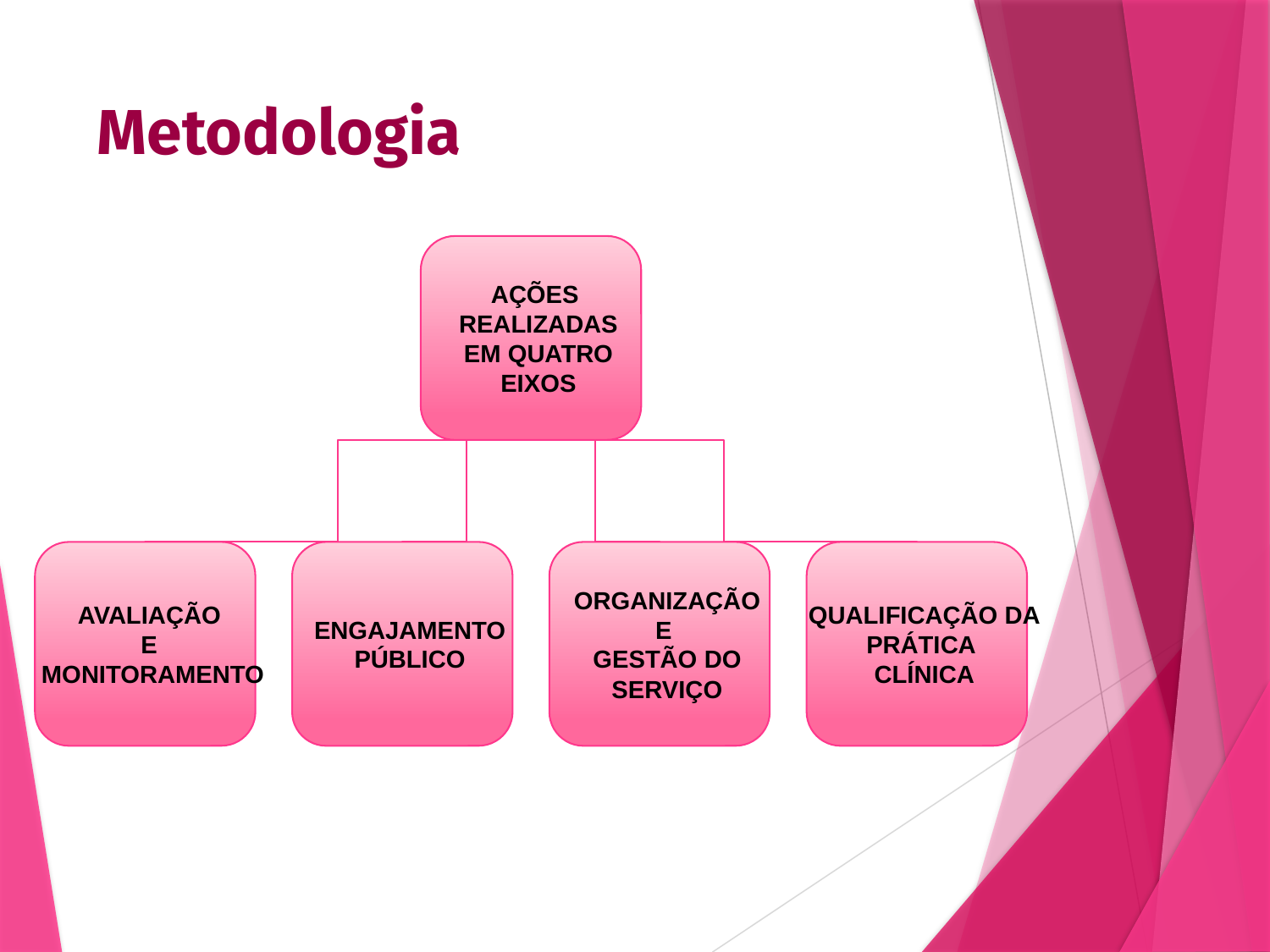

# Metodologia
AÇÕES
REALIZADAS
EM QUATRO
EIXOS
AVALIAÇÃO
E
MONITORAMENTO
ENGAJAMENTO
PÚBLICO
ORGANIZAÇÃO
E
GESTÃO DO
SERVIÇO
QUALIFICAÇÃO DA
PRÁTICA
CLÍNICA